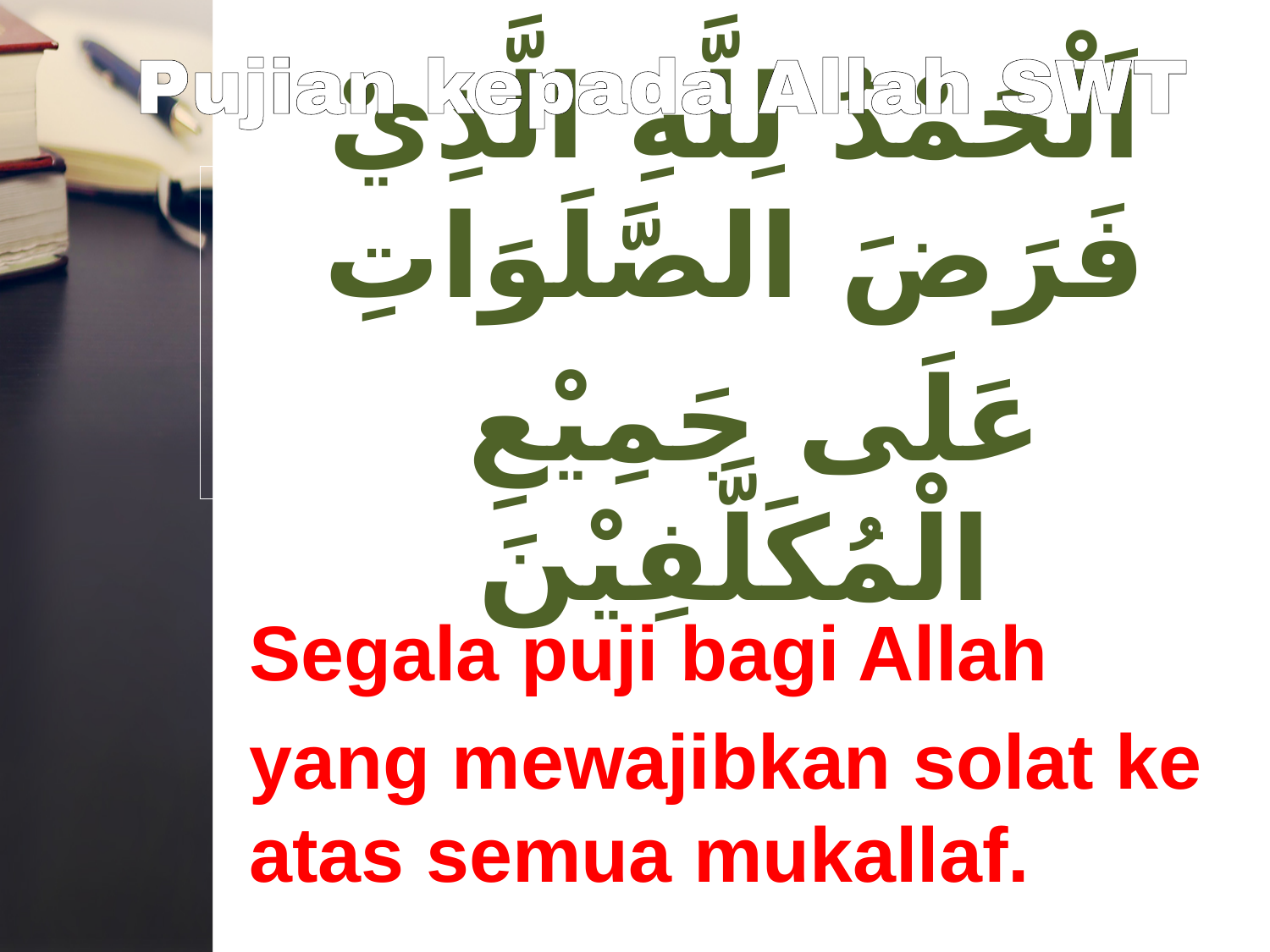

# Pujian kepada Allah SWT
اَلْحَمْدُ لِلَّهِ الَّذِيْ فَرَضَ الصَّلَوَاتِ
 عَلَى جَمِيْعِ الْمُكَلَّفِيْنَ
Segala puji bagi Allah
yang mewajibkan solat ke atas semua mukallaf.